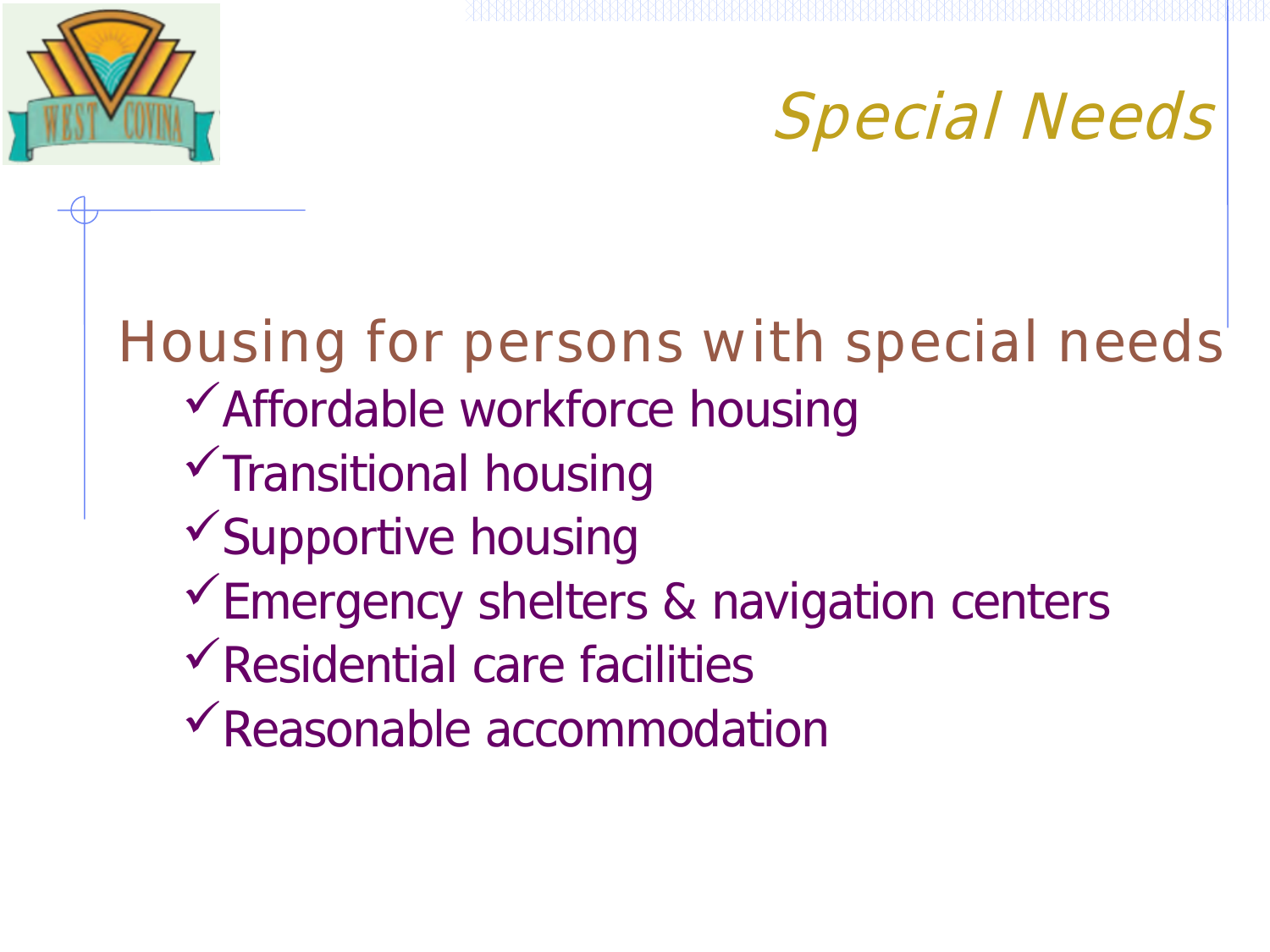

Special Needs
Housing for persons with special needs
Affordable workforce housing
Transitional housing
Supportive housing
Emergency shelters & navigation centers
Residential care facilities
Reasonable accommodation